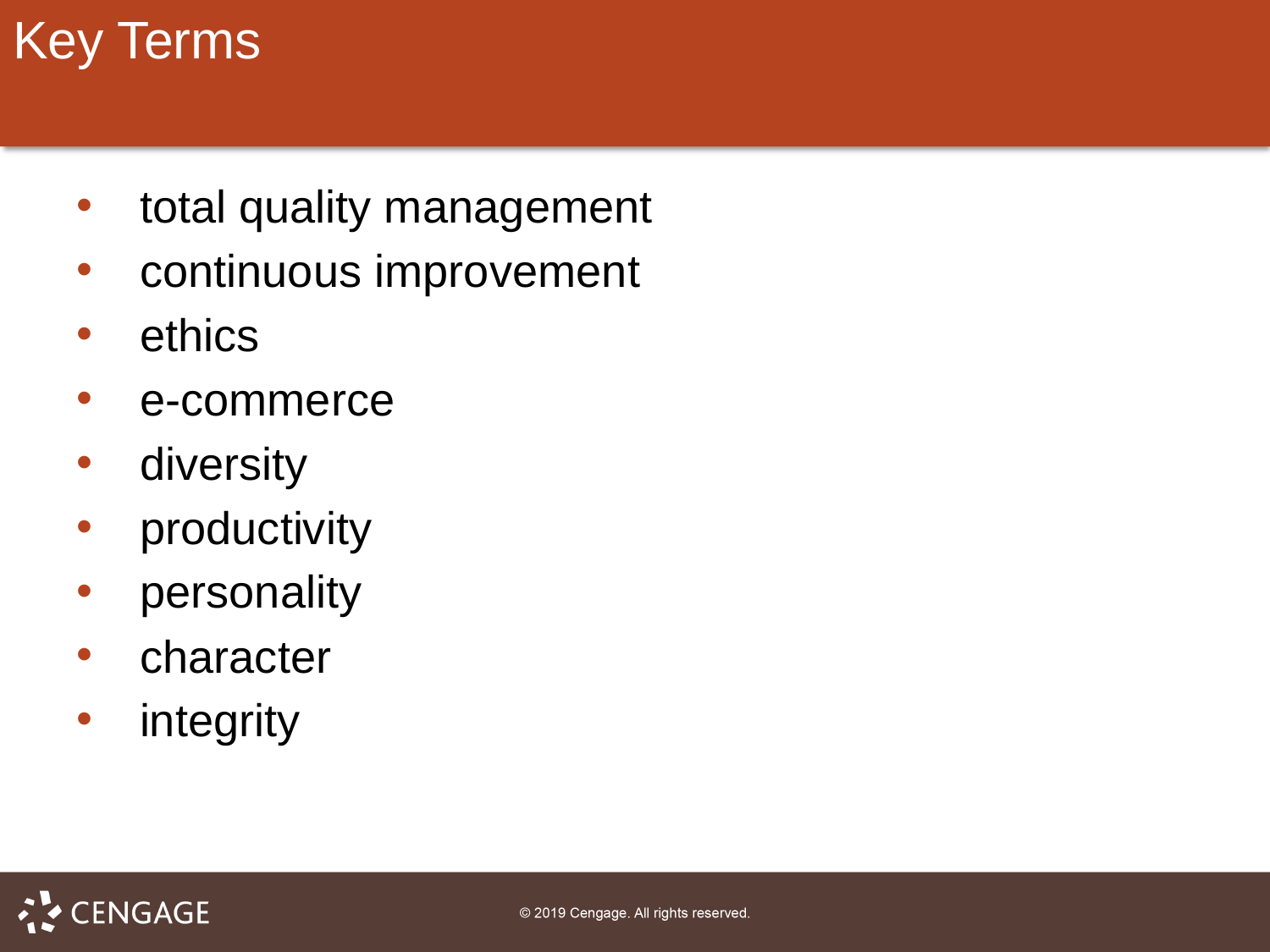

# Key Terms
total quality management
continuous improvement
ethics
e-commerce
diversity
productivity
personality
character
integrity